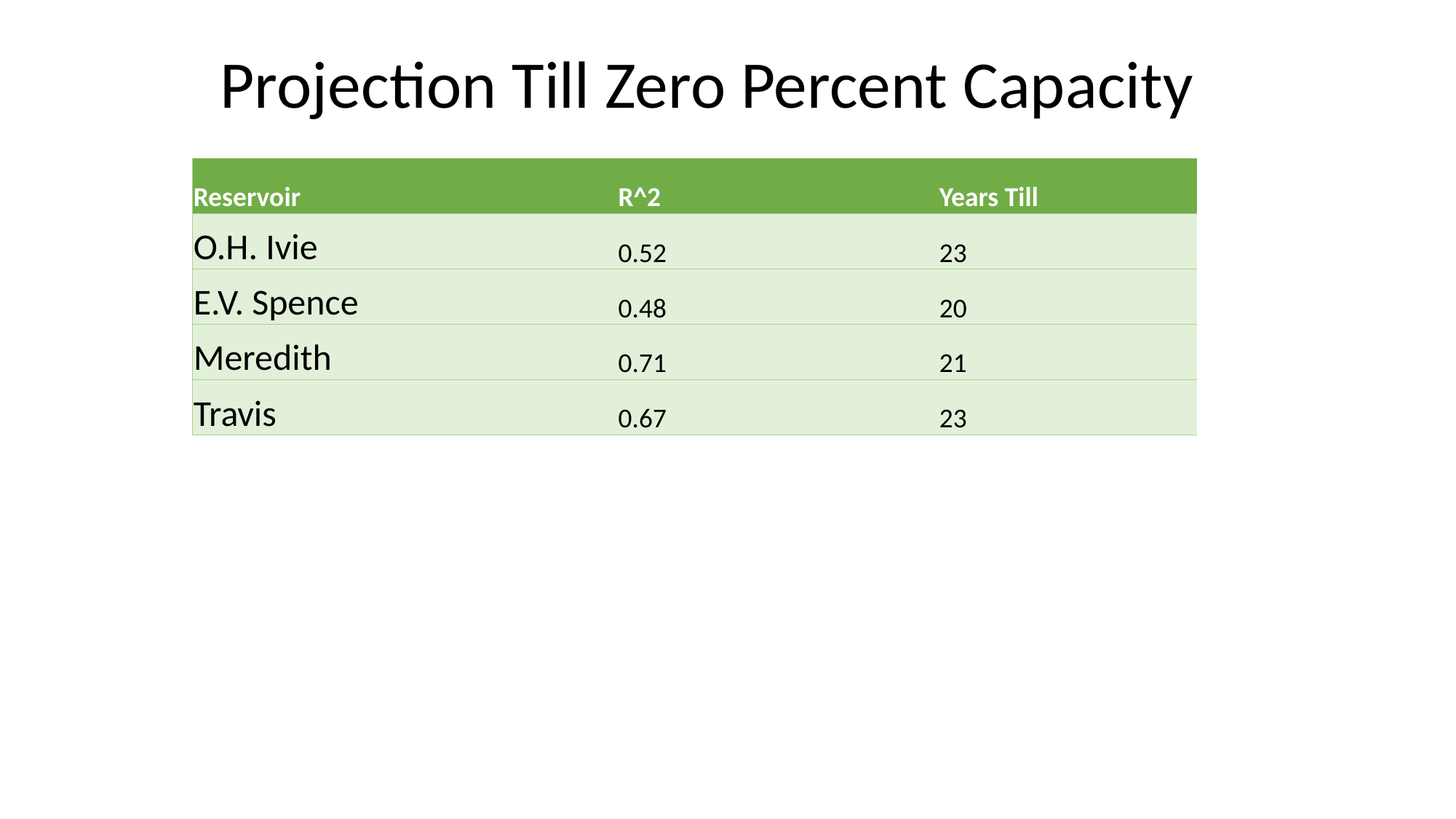

# Projection Till Zero Percent Capacity
| Reservoir | R^2 | Years Till |
| --- | --- | --- |
| O.H. Ivie | 0.52 | 23 |
| E.V. Spence | 0.48 | 20 |
| Meredith | 0.71 | 21 |
| Travis | 0.67 | 23 |